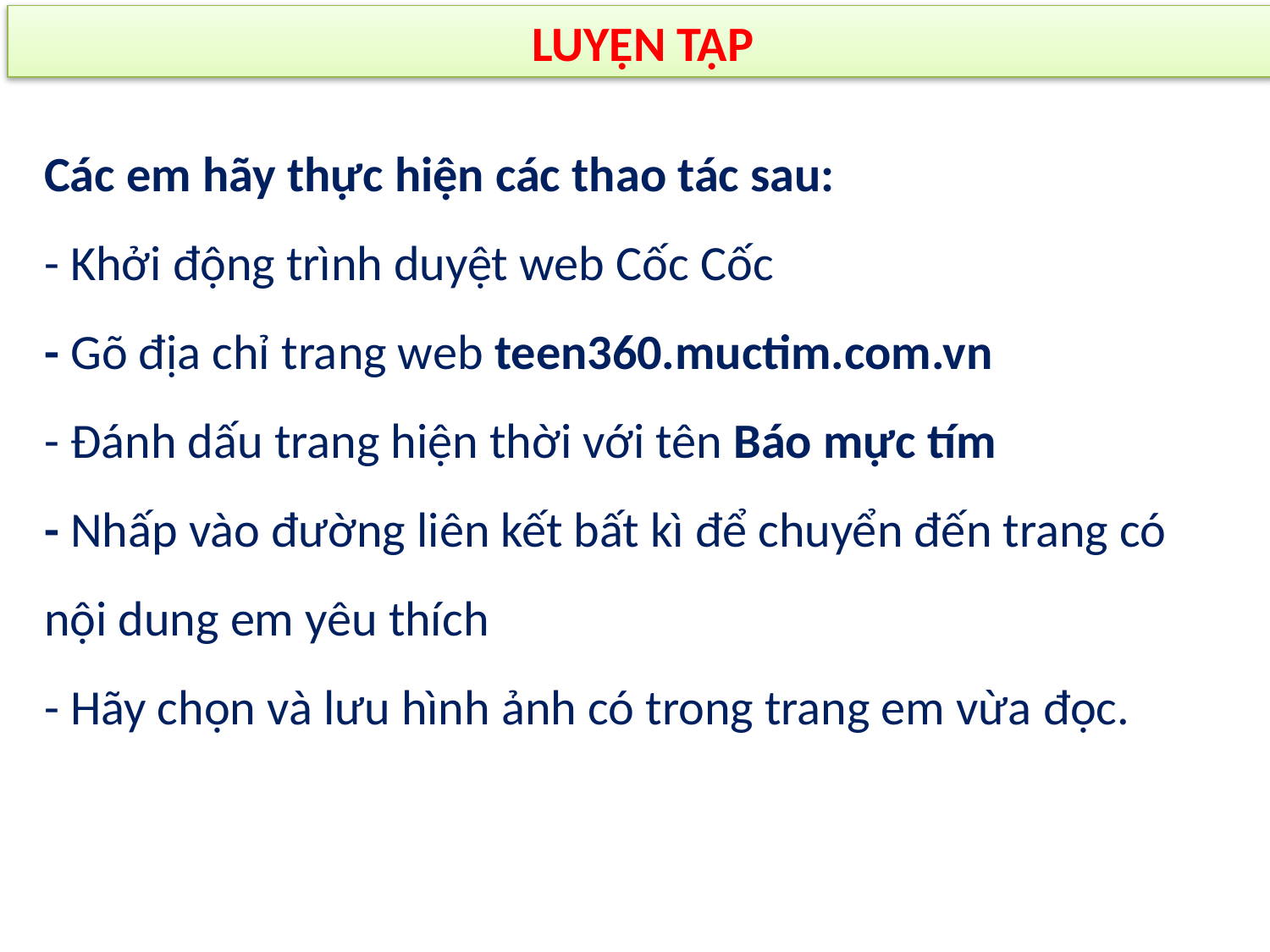

LUYỆN TẬP
Các em hãy thực hiện các thao tác sau:
- Khởi động trình duyệt web Cốc Cốc
- Gõ địa chỉ trang web teen360.muctim.com.vn
- Đánh dấu trang hiện thời với tên Báo mực tím
- Nhấp vào đường liên kết bất kì để chuyển đến trang có nội dung em yêu thích
- Hãy chọn và lưu hình ảnh có trong trang em vừa đọc.